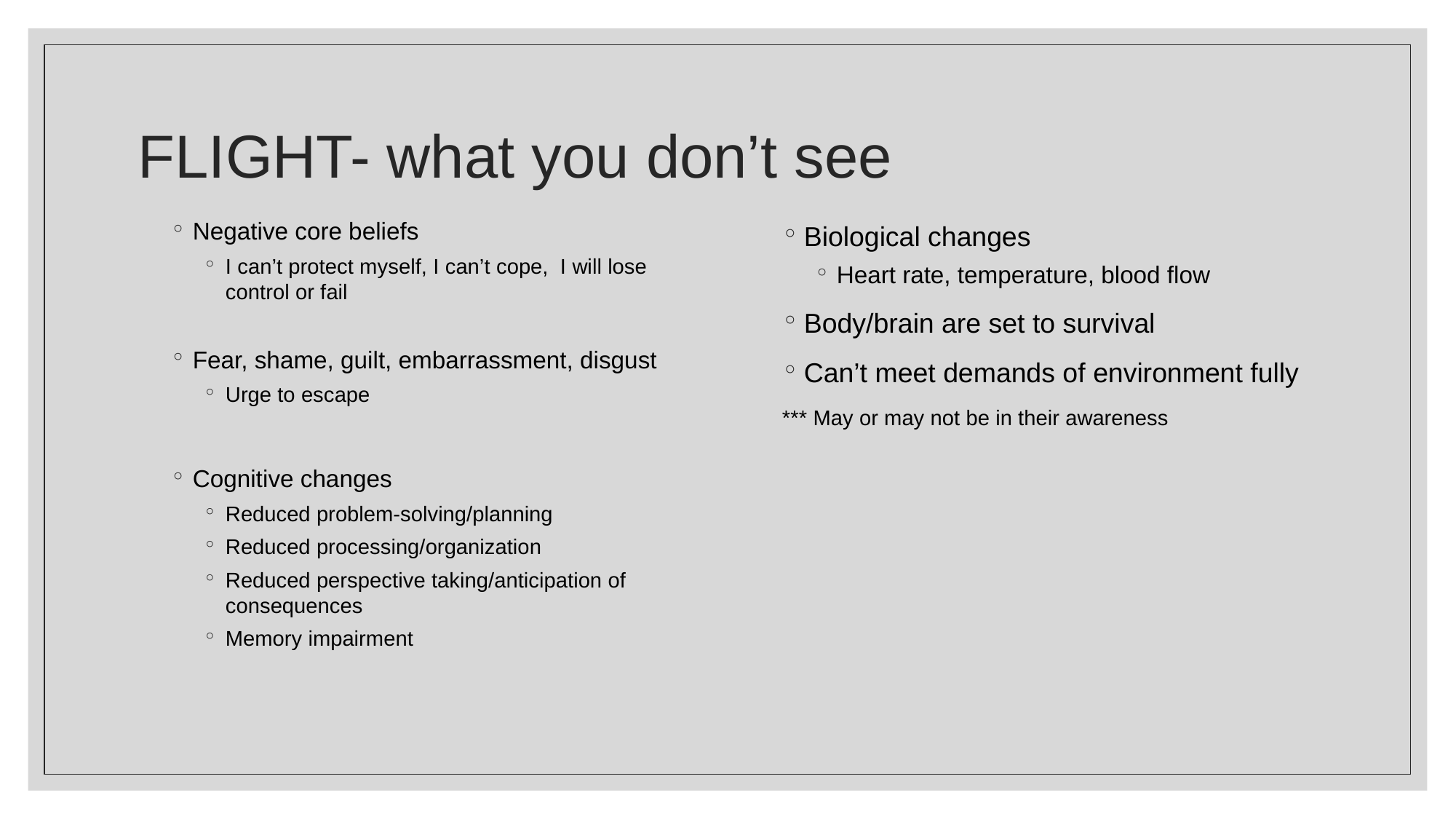

# FLIGHT- what you don’t see
Negative core beliefs
I can’t protect myself, I can’t cope,  I will lose control or fail

Fear, shame, guilt, embarrassment, disgust
Urge to escape

Cognitive changes
Reduced problem-solving/planning
Reduced processing/organization
Reduced perspective taking/anticipation of consequences
Memory impairment

Biological changes
Heart rate, temperature, blood flow
Body/brain are set to survival
Can’t meet demands of environment fully
*** May or may not be in their awareness